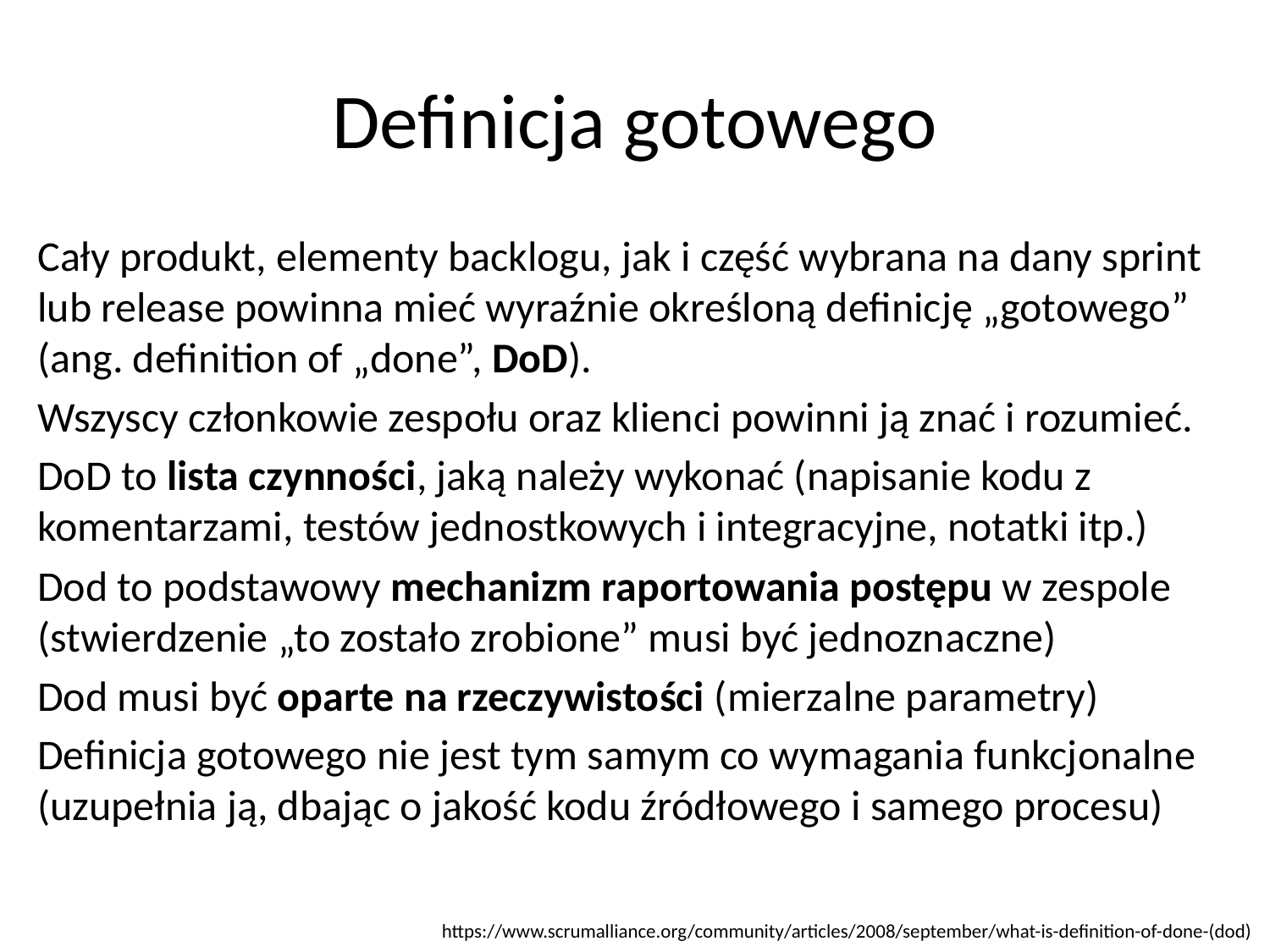

# Definicja gotowego
Cały produkt, elementy backlogu, jak i część wybrana na dany sprint lub release powinna mieć wyraźnie określoną definicję „gotowego”
(ang. definition of „done”, DoD).
Wszyscy członkowie zespołu oraz klienci powinni ją znać i rozumieć.
DoD to lista czynności, jaką należy wykonać (napisanie kodu z komentarzami, testów jednostkowych i integracyjne, notatki itp.)
Dod to podstawowy mechanizm raportowania postępu w zespole
(stwierdzenie „to zostało zrobione” musi być jednoznaczne)
Dod musi być oparte na rzeczywistości (mierzalne parametry)
Definicja gotowego nie jest tym samym co wymagania funkcjonalne
(uzupełnia ją, dbając o jakość kodu źródłowego i samego procesu)
https://www.scrumalliance.org/community/articles/2008/september/what-is-definition-of-done-(dod)